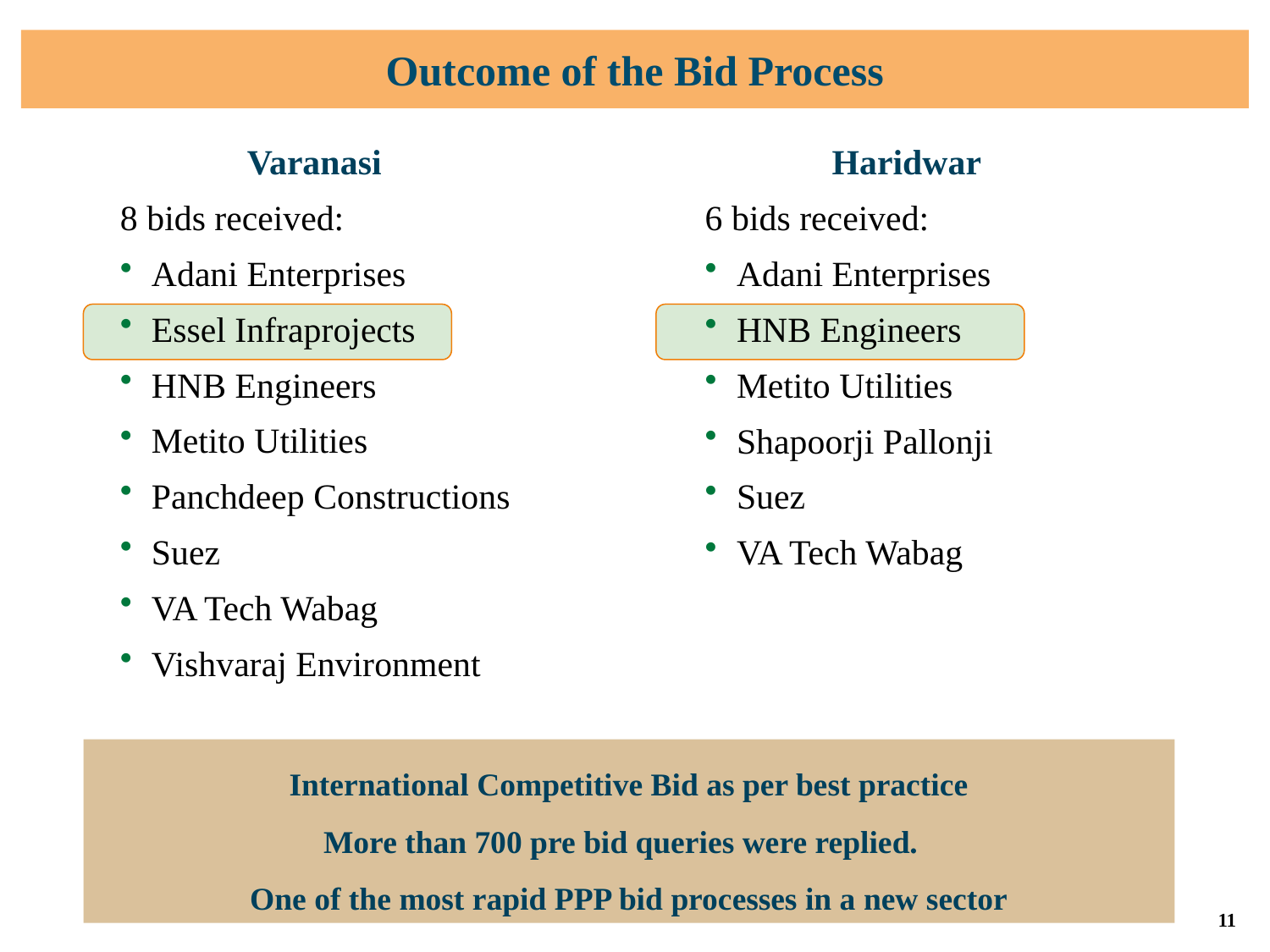

# Outcome of the Bid Process
	Varanasi
8 bids received:
Adani Enterprises
Essel Infraprojects
HNB Engineers
Metito Utilities
Panchdeep Constructions
Suez
VA Tech Wabag
Vishvaraj Environment
	Haridwar
6 bids received:
Adani Enterprises
HNB Engineers
Metito Utilities
Shapoorji Pallonji
Suez
VA Tech Wabag

International Competitive Bid as per best practice
More than 700 pre bid queries were replied.
One of the most rapid PPP bid processes in a new sector
11